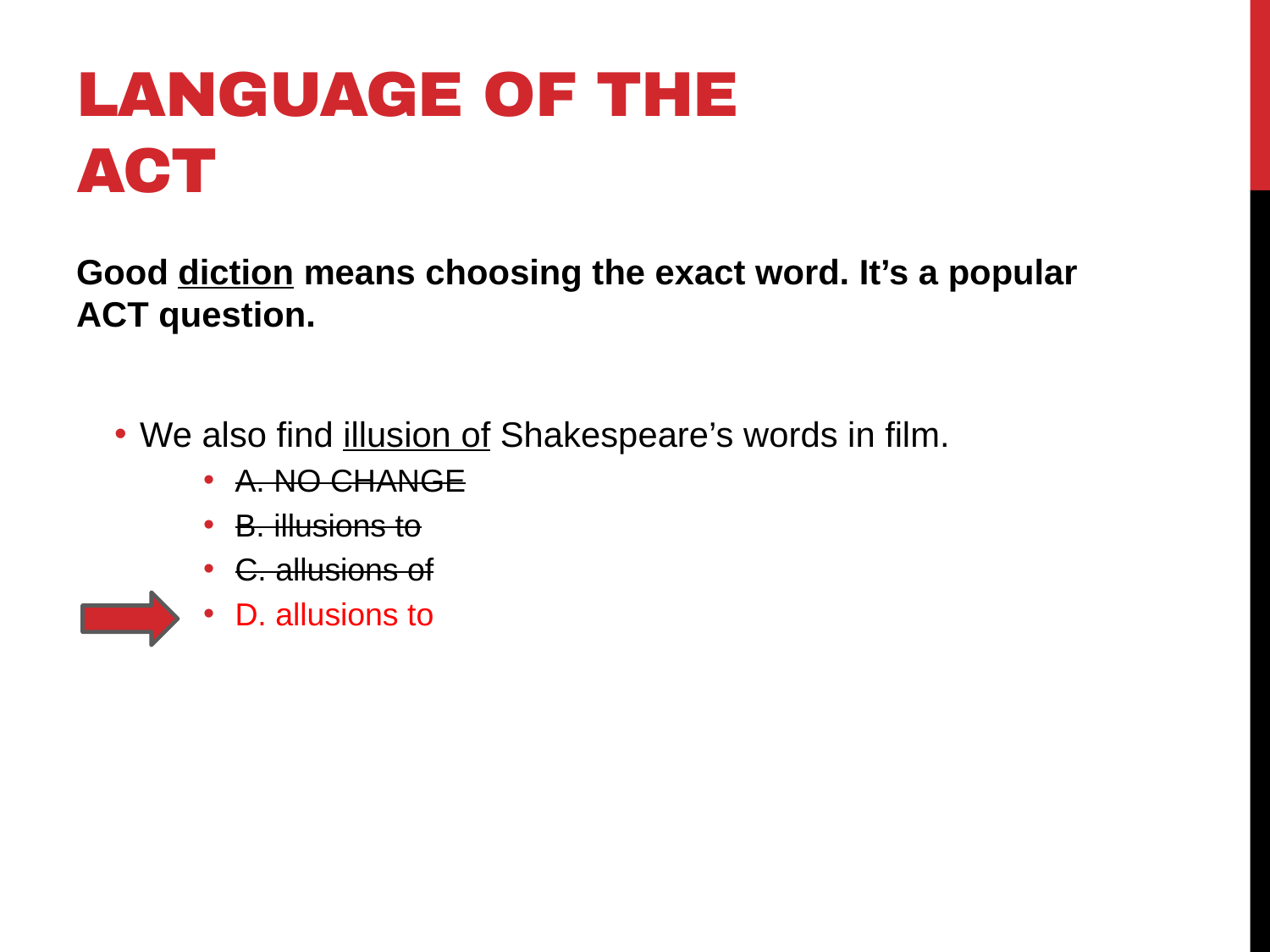

# Language of the act
Good diction means choosing the exact word. It’s a popular ACT question.

We also find illusion of Shakespeare’s words in film.
A. NO CHANGE
B. illusions to
C. allusions of
D. allusions to